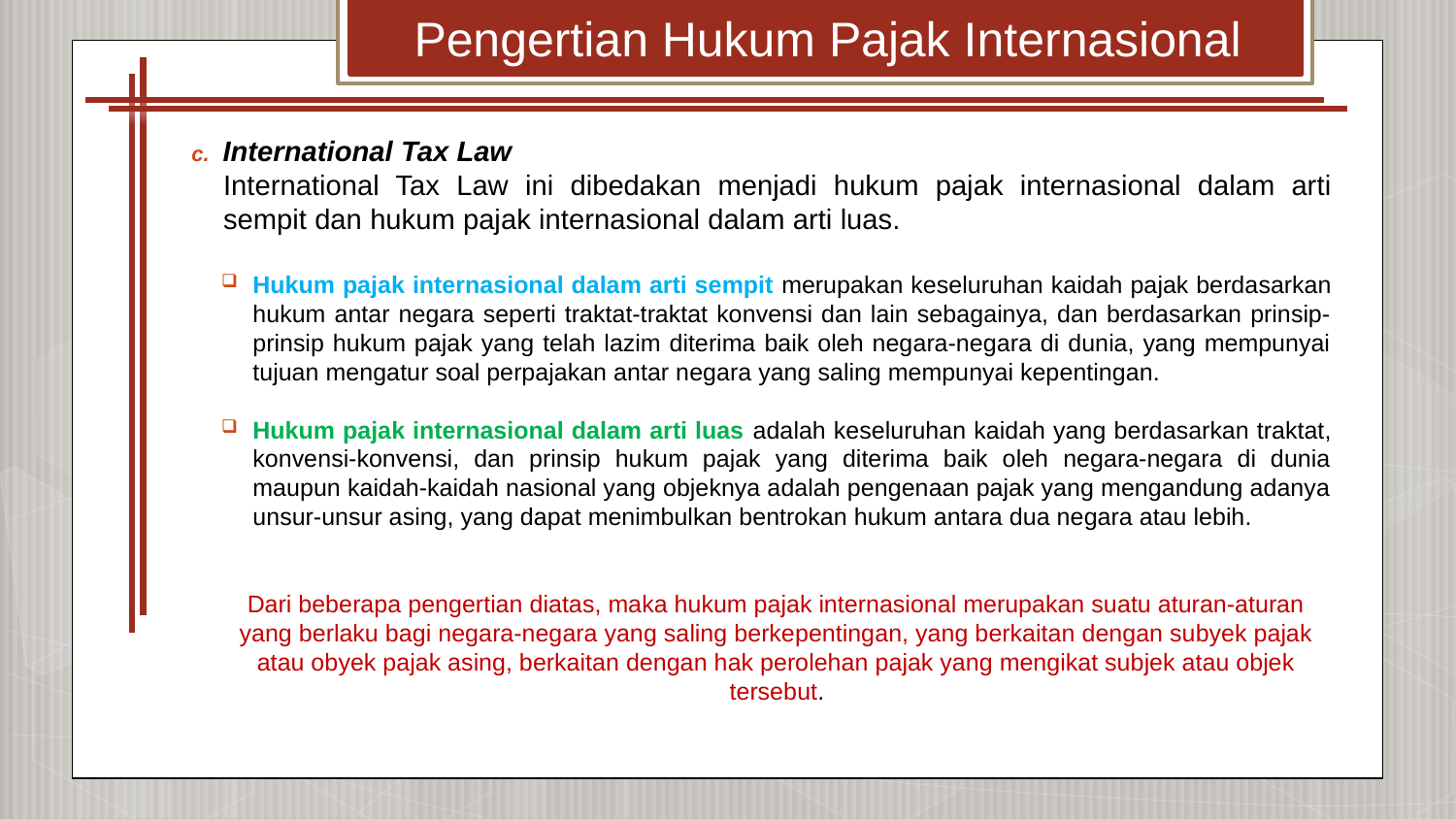

# Pengertian Hukum Pajak Internasional

International Tax Law
International Tax Law ini dibedakan menjadi hukum pajak internasional dalam arti sempit dan hukum pajak internasional dalam arti luas.

Hukum pajak internasional dalam arti sempit merupakan keseluruhan kaidah pajak berdasarkan hukum antar negara seperti traktat-traktat konvensi dan lain sebagainya, dan berdasarkan prinsip-prinsip hukum pajak yang telah lazim diterima baik oleh negara-negara di dunia, yang mempunyai tujuan mengatur soal perpajakan antar negara yang saling mempunyai kepentingan.

Hukum pajak internasional dalam arti luas adalah keseluruhan kaidah yang berdasarkan traktat, konvensi-konvensi, dan prinsip hukum pajak yang diterima baik oleh negara-negara di dunia maupun kaidah-kaidah nasional yang objeknya adalah pengenaan pajak yang mengandung adanya unsur-unsur asing, yang dapat menimbulkan bentrokan hukum antara dua negara atau lebih.

Dari beberapa pengertian diatas, maka hukum pajak internasional merupakan suatu aturan-aturan yang berlaku bagi negara-negara yang saling berkepentingan, yang berkaitan dengan subyek pajak atau obyek pajak asing, berkaitan dengan hak perolehan pajak yang mengikat subjek atau objek tersebut.